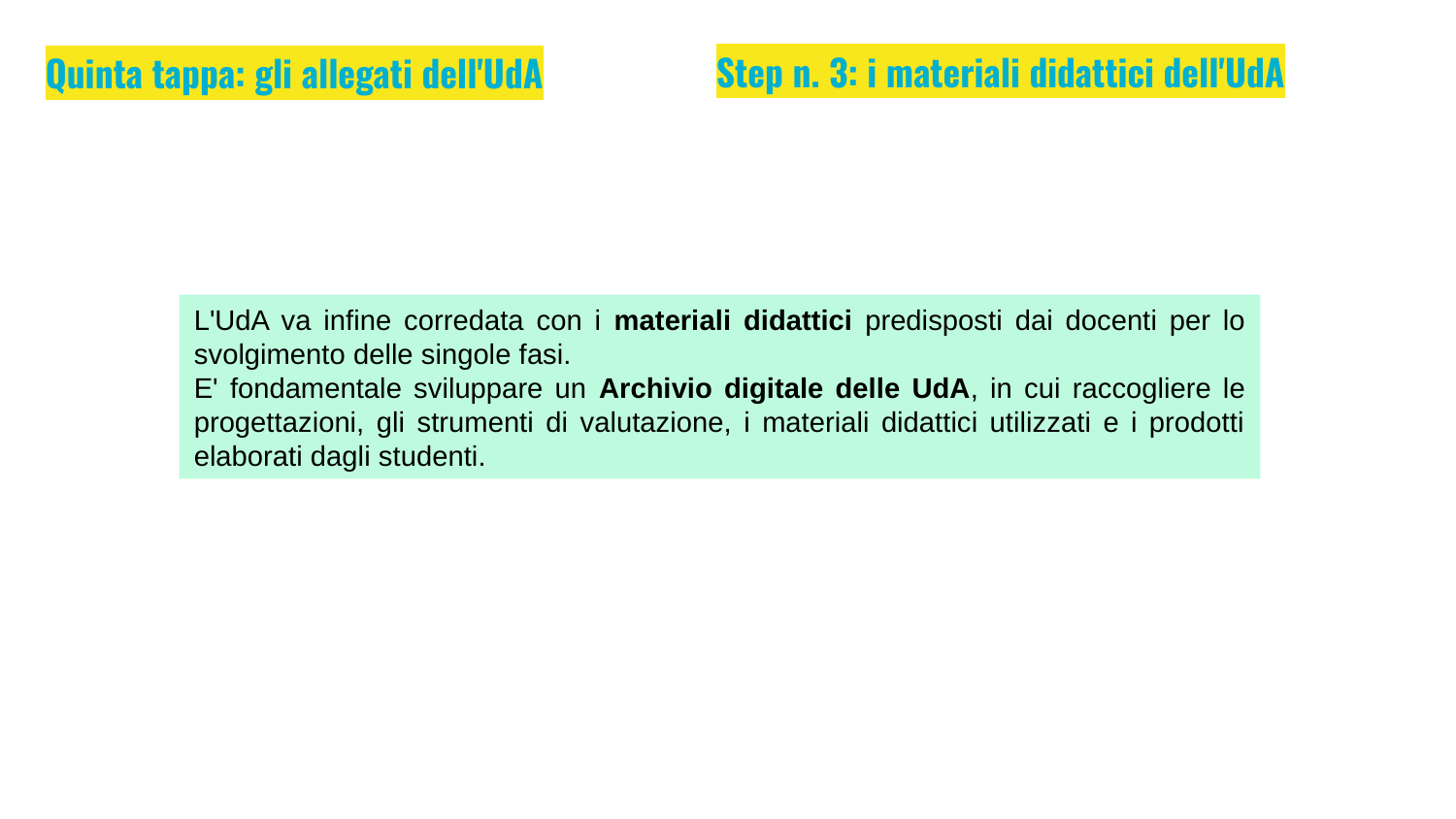

# Quinta tappa: gli allegati dell'UdA

Step n. 3: i materiali didattici dell'UdA

L'UdA va infine corredata con i materiali didattici predisposti dai docenti per lo svolgimento delle singole fasi.
E' fondamentale sviluppare un Archivio digitale delle UdA, in cui raccogliere le progettazioni, gli strumenti di valutazione, i materiali didattici utilizzati e i prodotti elaborati dagli studenti.